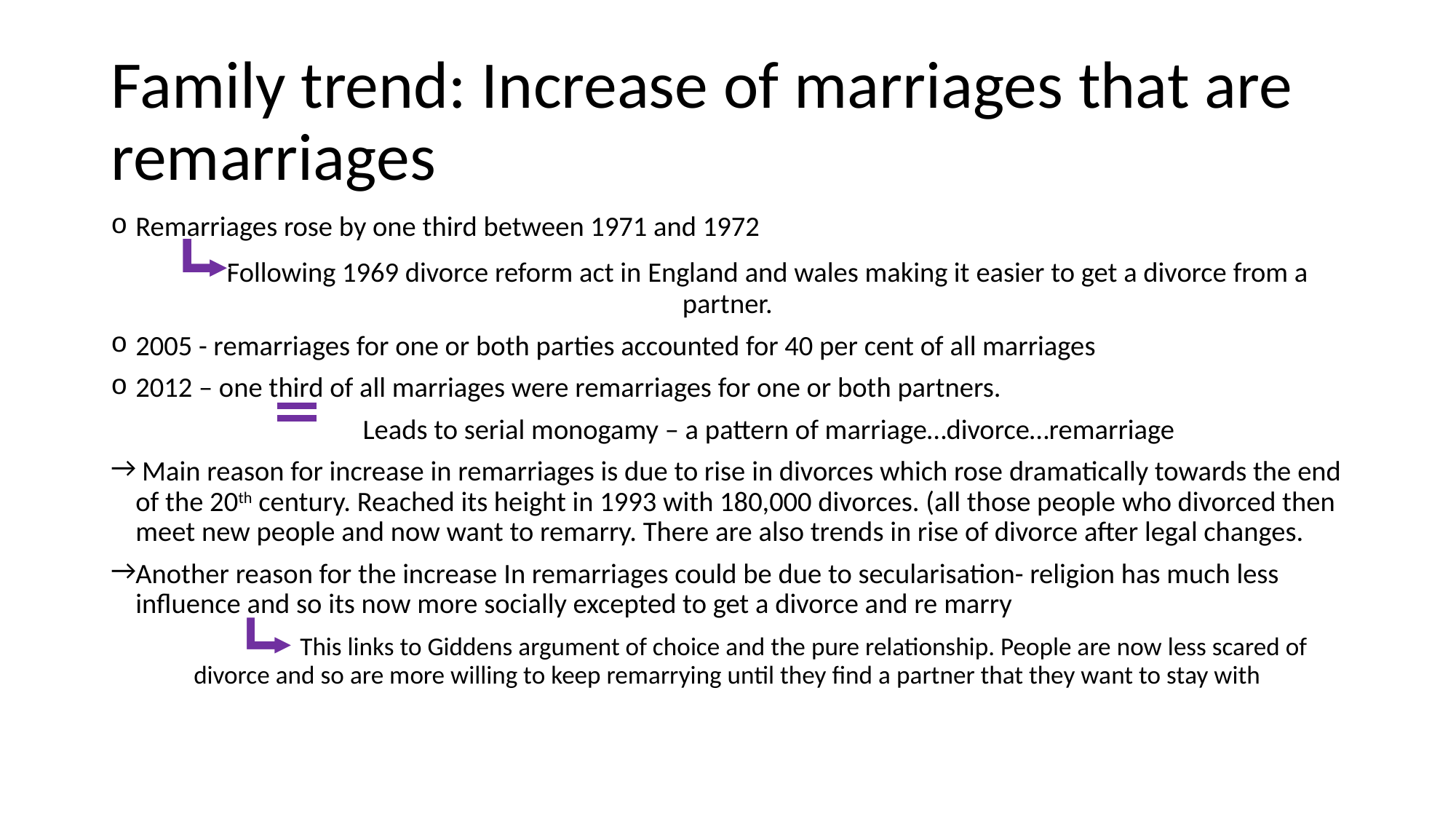

# Family trend: Increase of marriages that are remarriages
Remarriages rose by one third between 1971 and 1972
           Following 1969 divorce reform act in England and wales making it easier to get a divorce from a partner.
2005 - remarriages for one or both parties accounted for 40 per cent of all marriages
2012 – one third of all marriages were remarriages for one or both partners.
             Leads to serial monogamy – a pattern of marriage…divorce…remarriage
 Main reason for increase in remarriages is due to rise in divorces which rose dramatically towards the end of the 20th century. Reached its height in 1993 with 180,000 divorces. (all those people who divorced then meet new people and now want to remarry. There are also trends in rise of divorce after legal changes.
Another reason for the increase In remarriages could be due to secularisation- religion has much less influence and so its now more socially excepted to get a divorce and re marry
                        This links to Giddens argument of choice and the pure relationship. People are now less scared of divorce and so are more willing to keep remarrying until they find a partner that they want to stay with